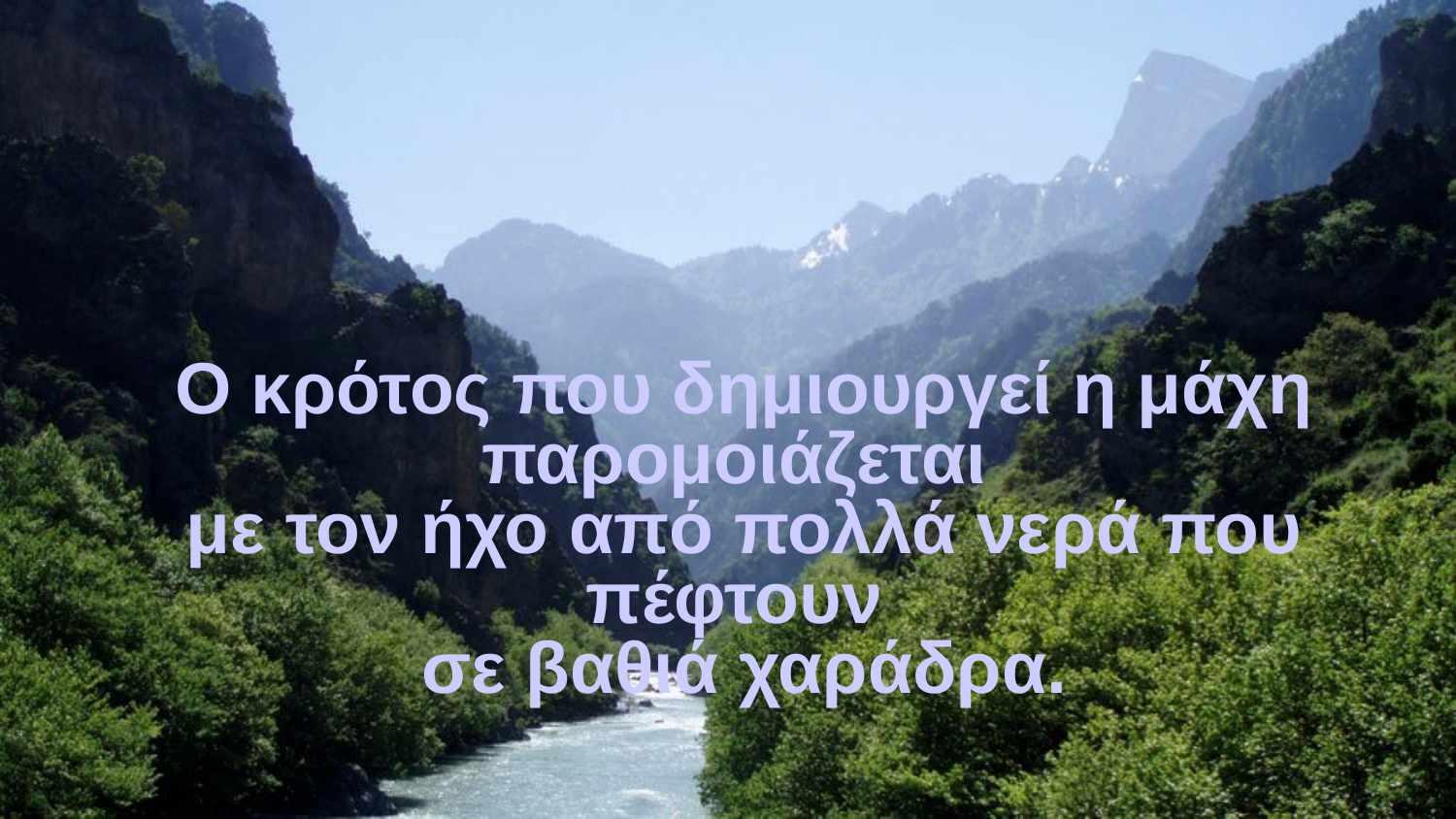

Ο κρότος που δημιουργεί η μάχη παρομοιάζεται
με τον ήχο από πολλά νερά που πέφτουν
σε βαθιά χαράδρα.